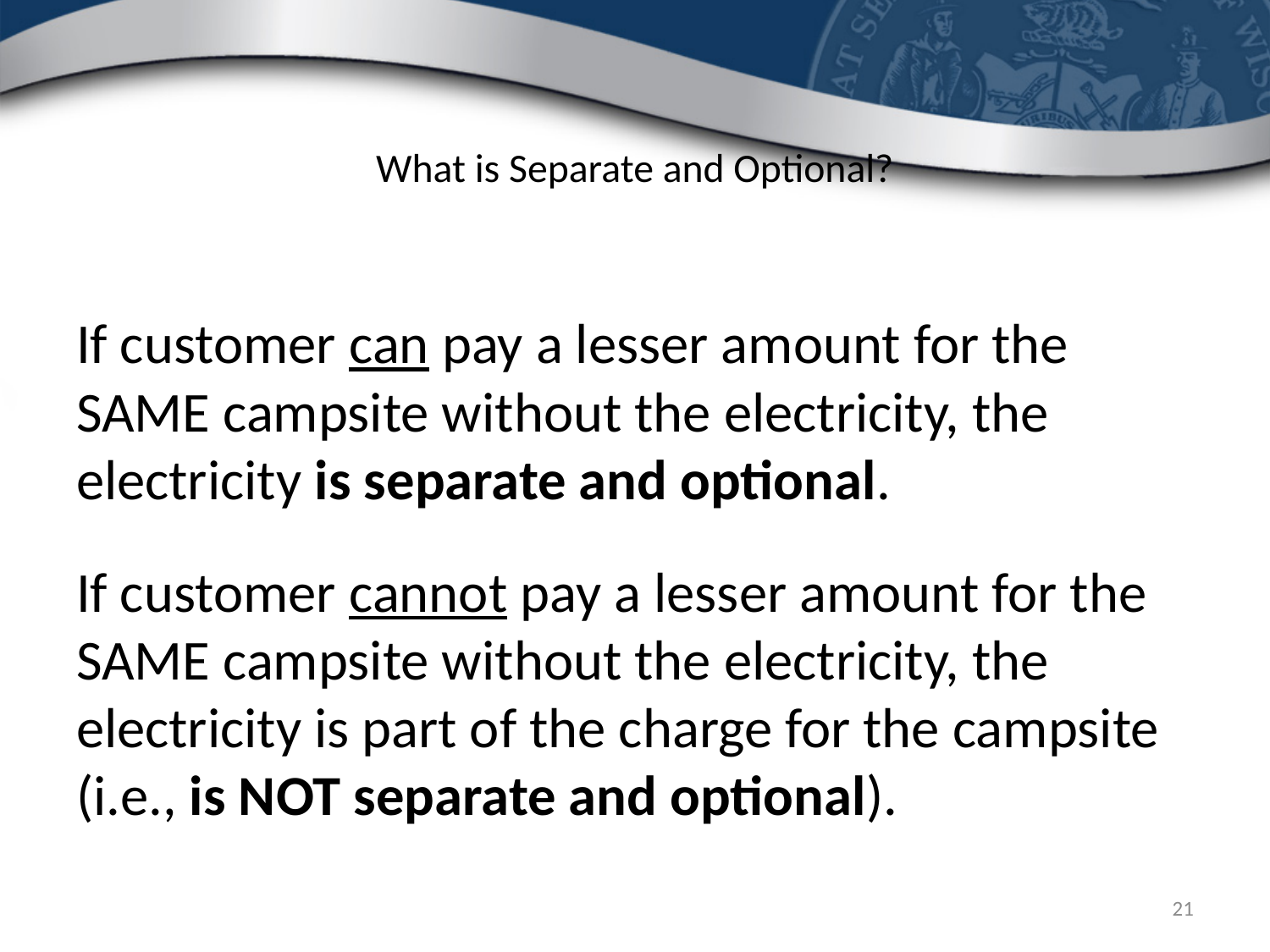

# What is Separate and Optional?

If customer can pay a lesser amount for the SAME campsite without the electricity, the electricity is separate and optional.

If customer cannot pay a lesser amount for the SAME campsite without the electricity, the electricity is part of the charge for the campsite (i.e., is NOT separate and optional).
21